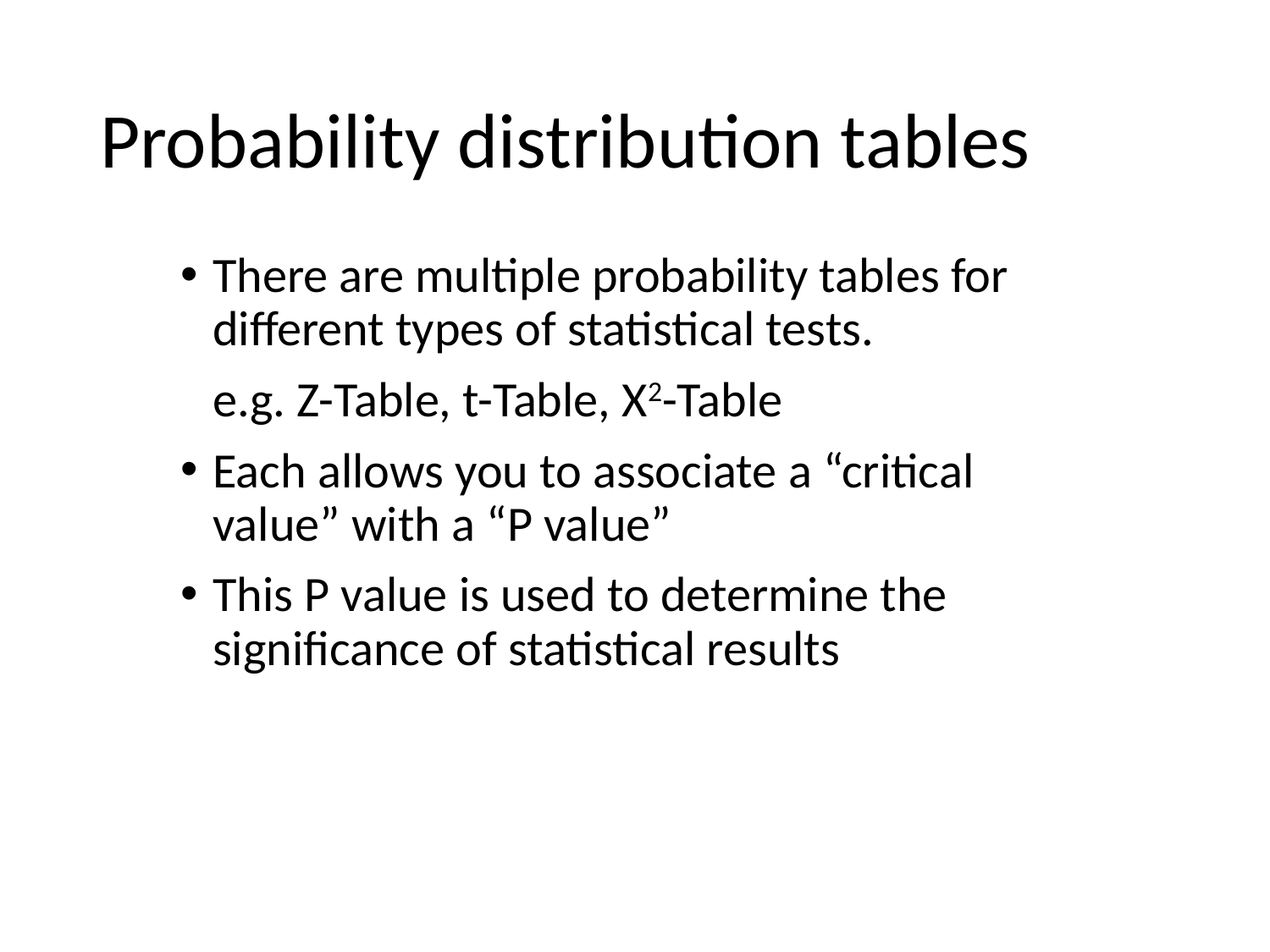

# Probability distribution tables
There are multiple probability tables for different types of statistical tests.
	e.g. Z-Table, t-Table, Χ2-Table
Each allows you to associate a “critical value” with a “P value”
This P value is used to determine the significance of statistical results